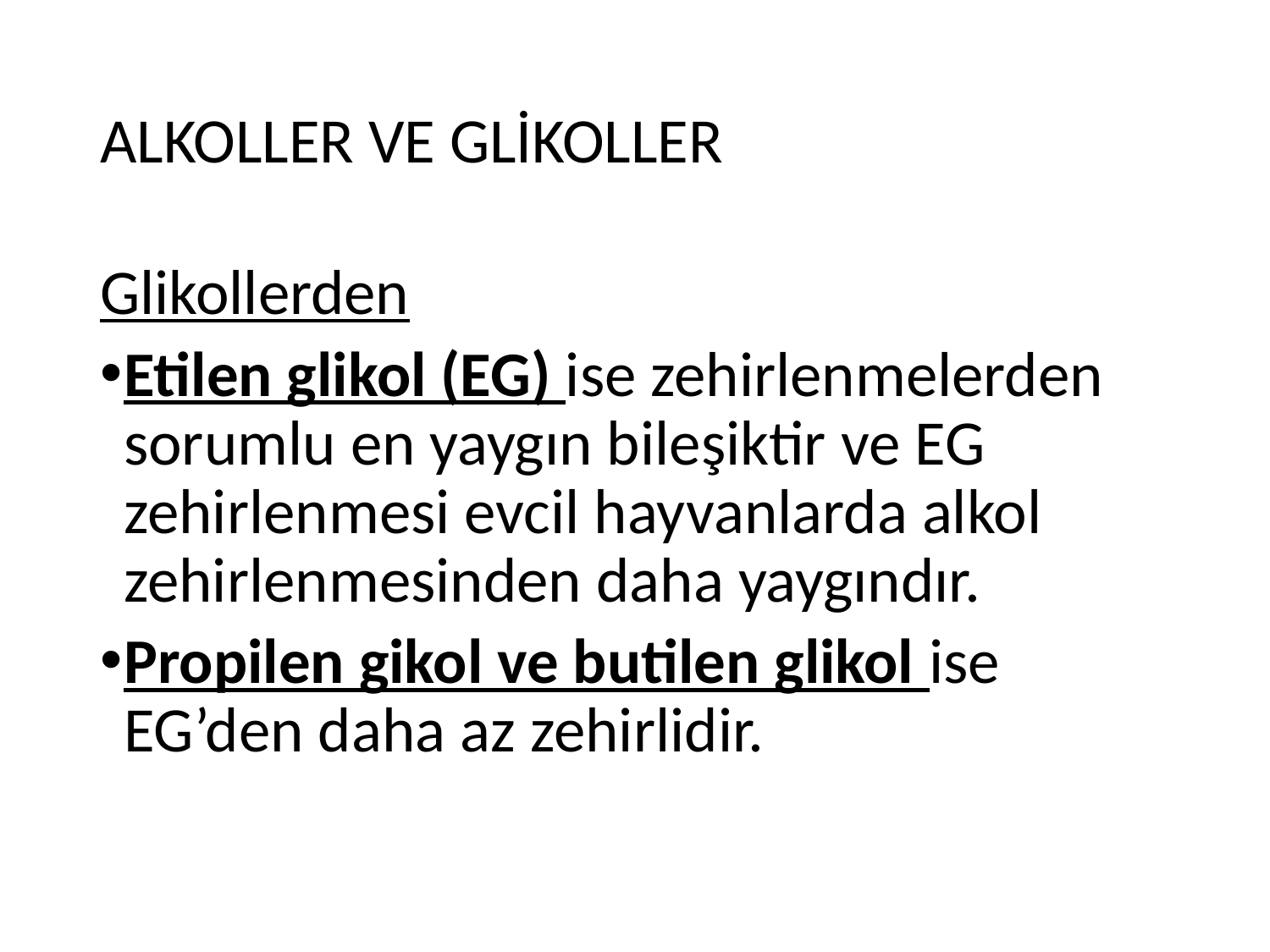

# ALKOLLER VE GLİKOLLER
Glikollerden
Etilen glikol (EG) ise zehirlenmelerden sorumlu en yaygın bileşiktir ve EG zehirlenmesi evcil hayvanlarda alkol zehirlenmesinden daha yaygındır.
Propilen gikol ve butilen glikol ise EG’den daha az zehirlidir.